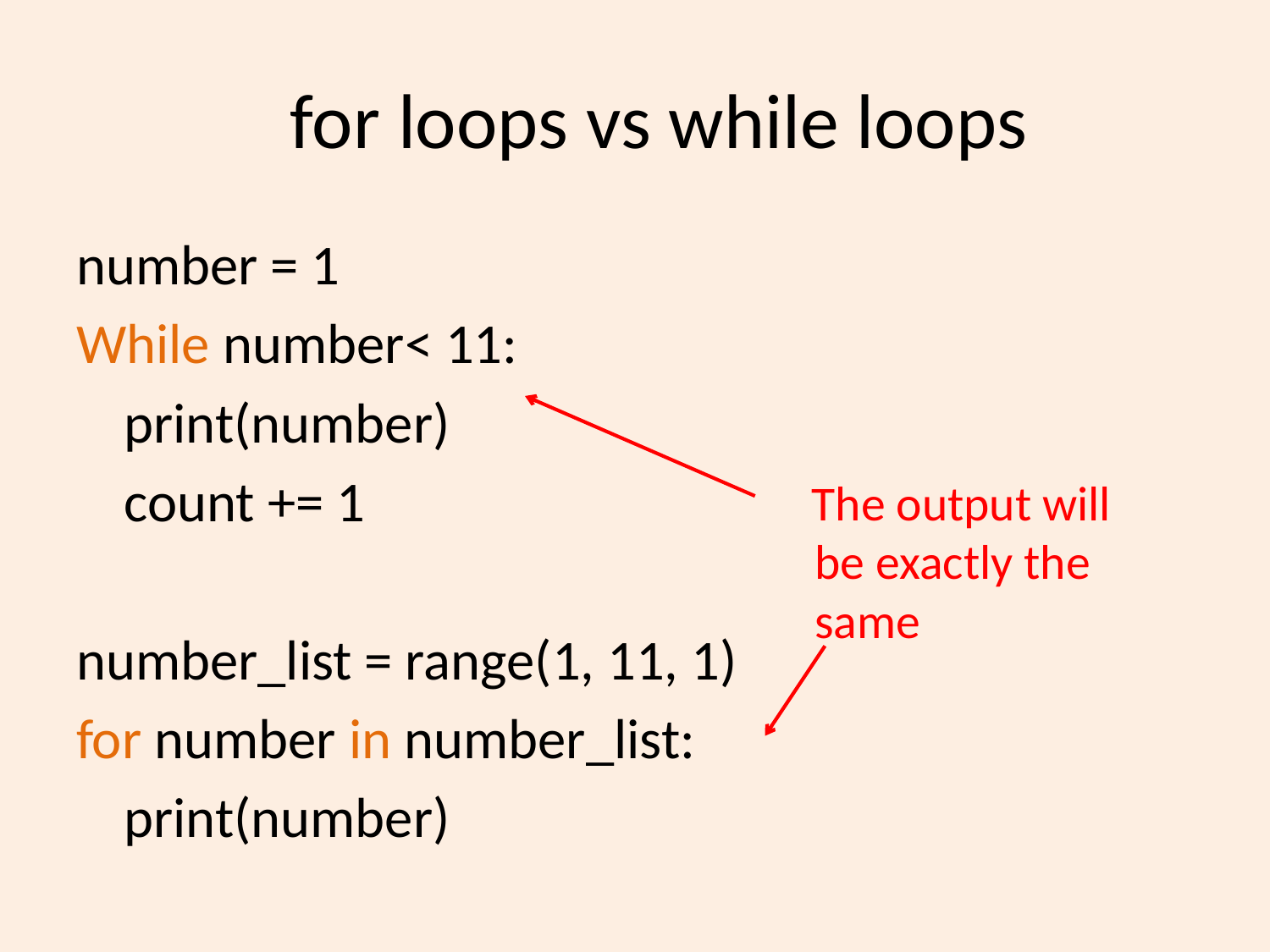

# for loops vs while loops
number = 1
While number< 11:
	print(number)
	count += 1

number_list = range(1, 11, 1)
for number in number_list:
	print(number)
    The output will be exactly the same